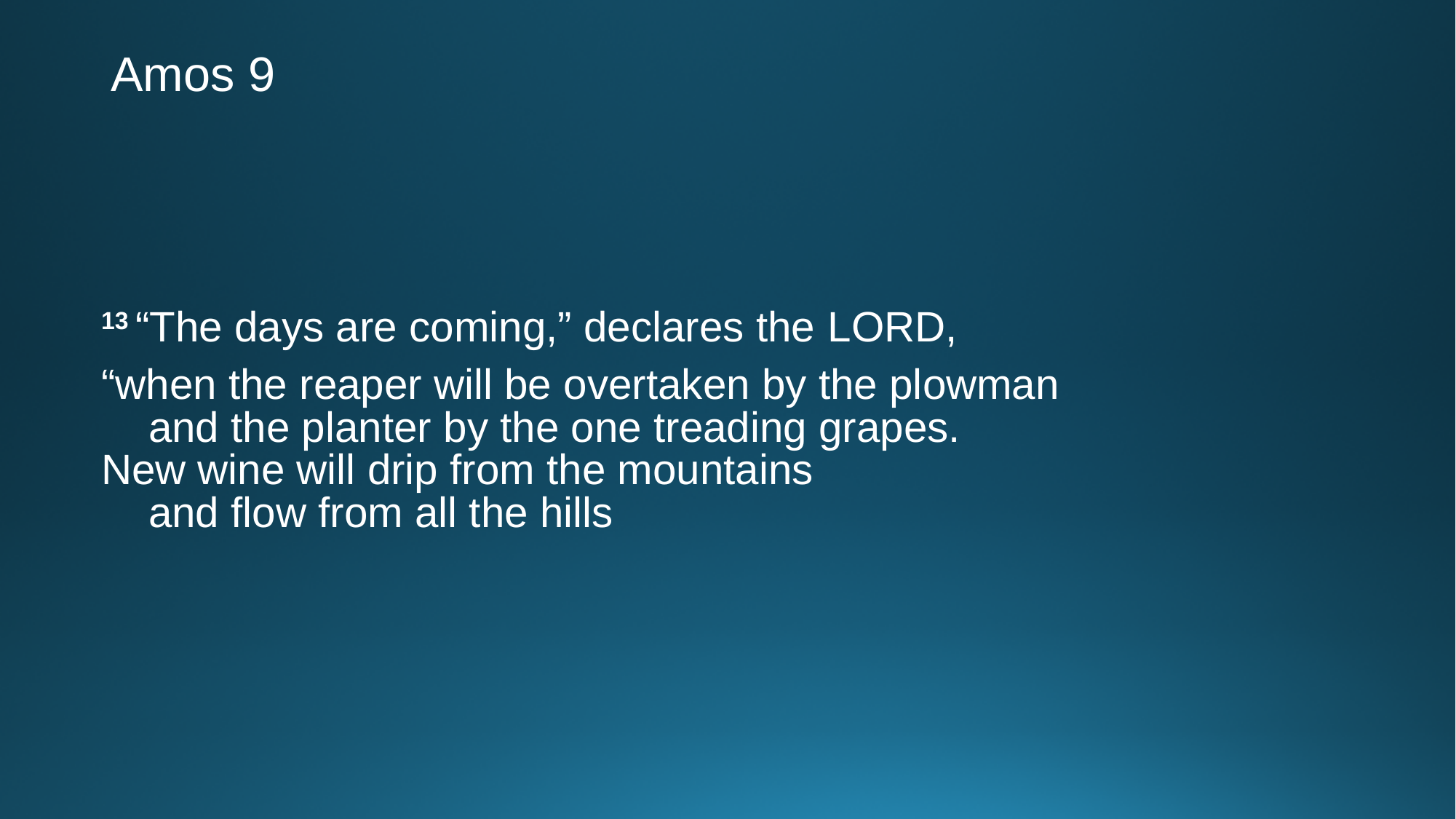

# Amos 9
13 “The days are coming,” declares the Lord,
“when the reaper will be overtaken by the plowman
    and the planter by the one treading grapes.
New wine will drip from the mountains
    and flow from all the hills